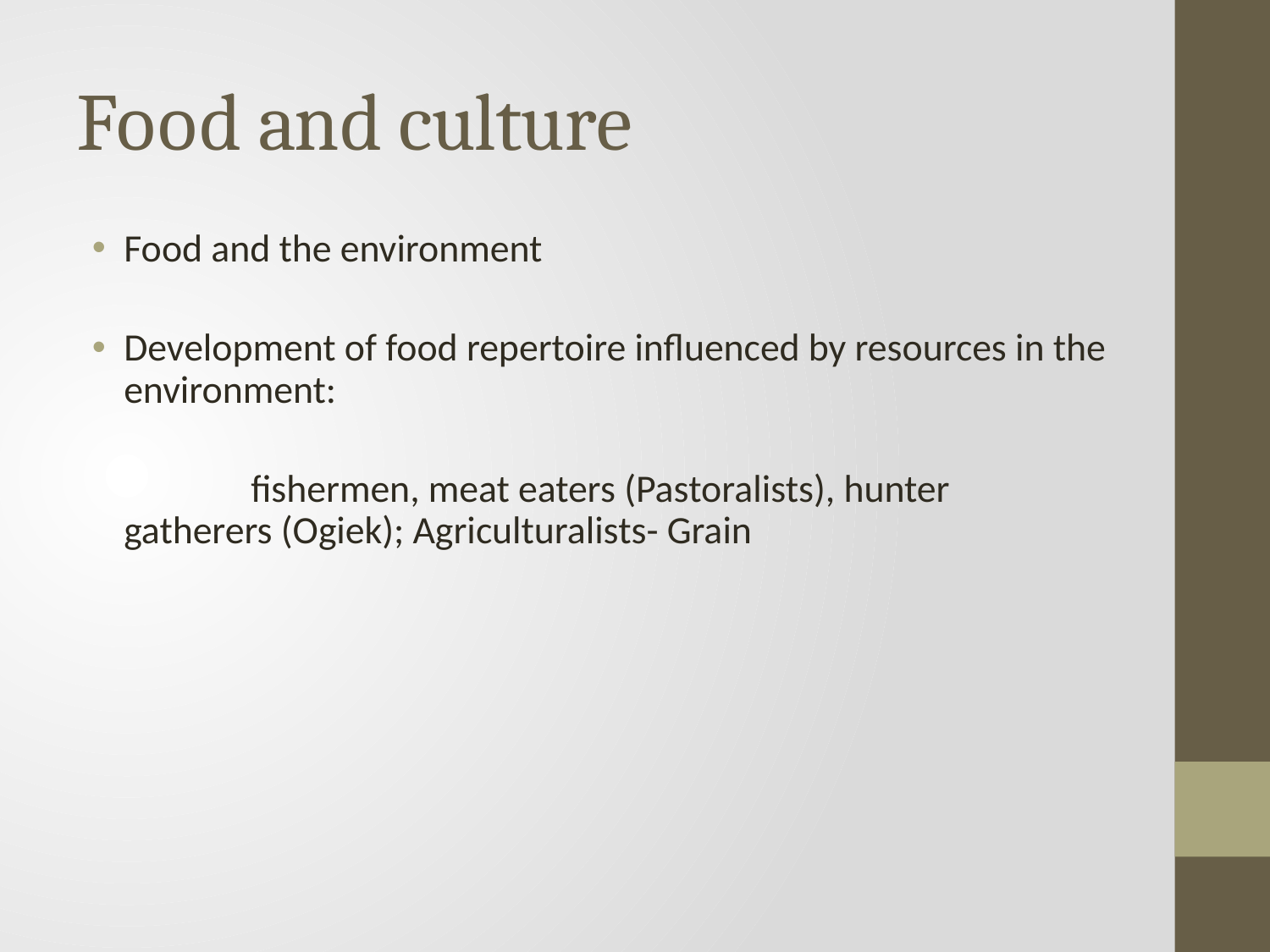

# Food and culture
Food and the environment

Development of food repertoire influenced by resources in the environment:

		fishermen, meat eaters (Pastoralists), hunter 	gatherers (Ogiek); Agriculturalists- Grain